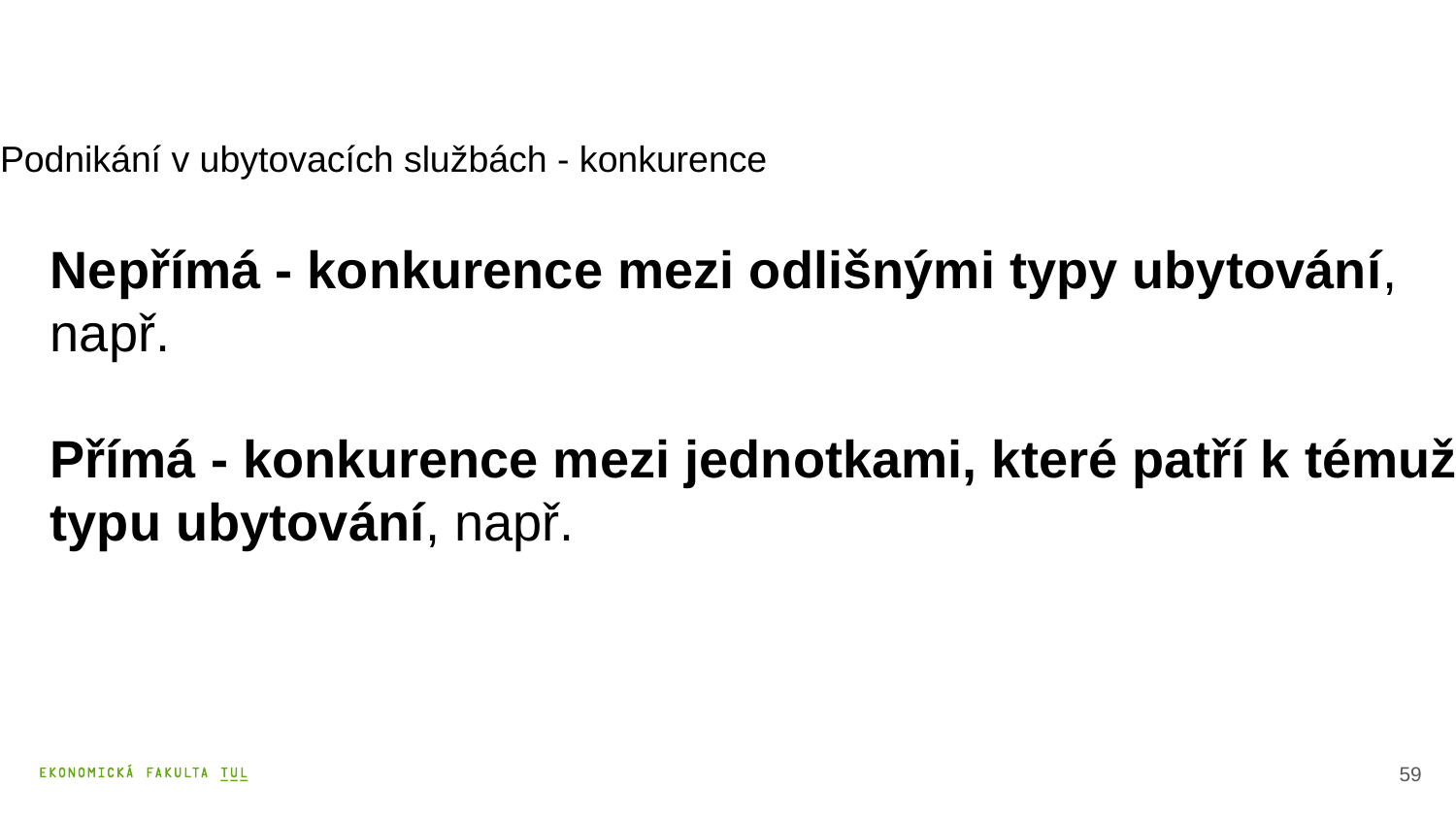

Podnikání v ubytovacích službách - konkurence
Nepřímá - konkurence mezi odlišnými typy ubytování, např.
Přímá - konkurence mezi jednotkami, které patří k témuž typu ubytování, např.

59